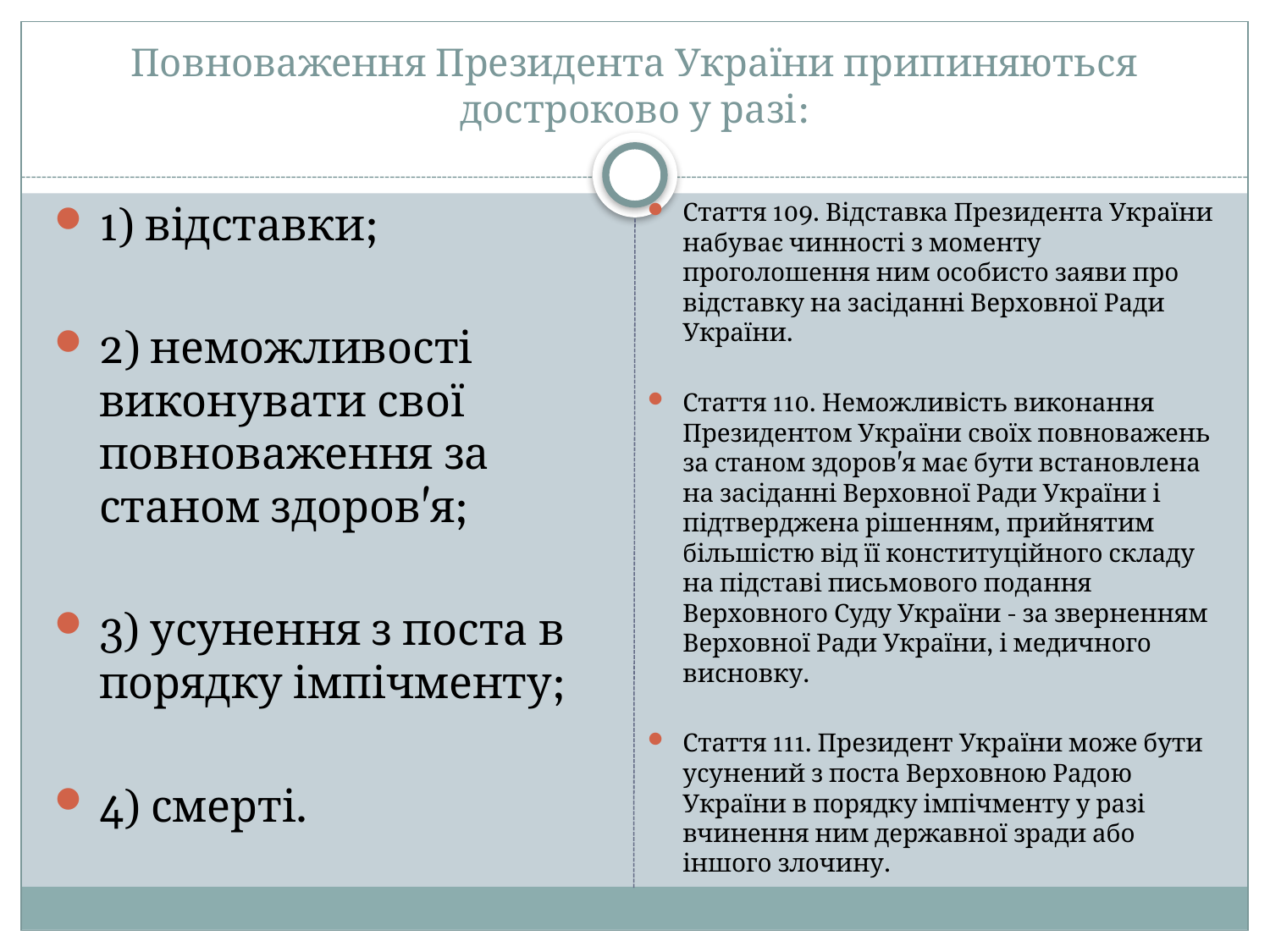

# Повноваження Президента України припиняються достроково у разі:
1) відставки;

2) неможливості виконувати свої повноваження за станом здоров'я;

3) усунення з поста в порядку імпічменту;

4) смерті.
Стаття 109. Відставка Президента України набуває чинності з моменту проголошення ним особисто заяви про відставку на засіданні Верховної Ради України.

Стаття 110. Неможливість виконання Президентом України своїх повноважень за станом здоров'я має бути встановлена на засіданні Верховної Ради України і підтверджена рішенням, прийнятим більшістю від її конституційного складу на підставі письмового подання Верховного Суду України - за зверненням Верховної Ради України, і медичного висновку.

Стаття 111. Президент України може бути усунений з поста Верховною Радою України в порядку імпічменту у разі вчинення ним державної зради або іншого злочину.